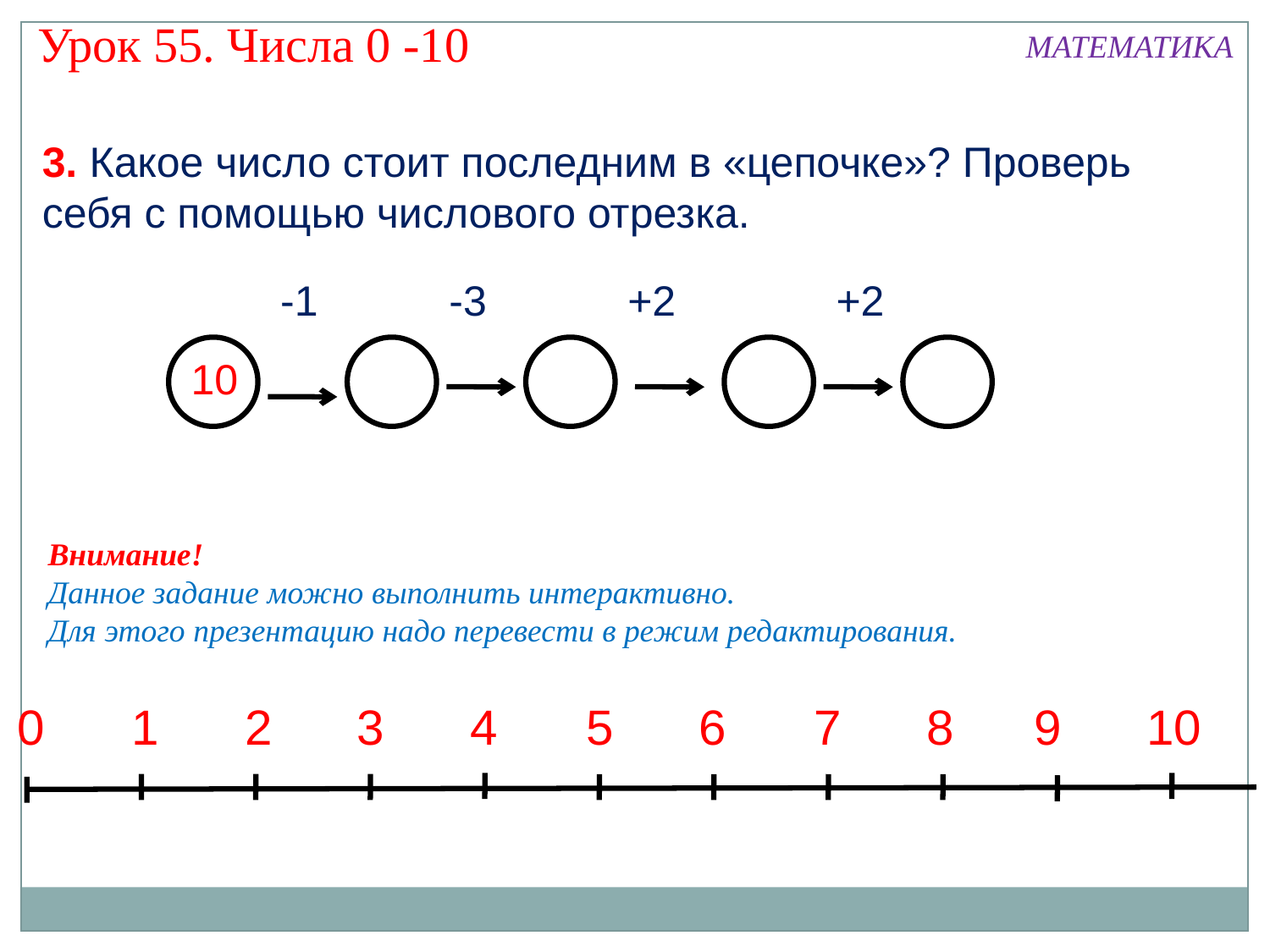

Урок 55. Числа 0 -10
МАТЕМАТИКА
3. Какое число стоит последним в «цепочке»? Проверь себя с помощью числового отрезка.
-1
-3
+2
+2

10
Внимание!
Данное задание можно выполнить интерактивно.
Для этого презентацию надо перевести в режим редактирования.
0
1
2
3
4
5
6
7
8
9
10